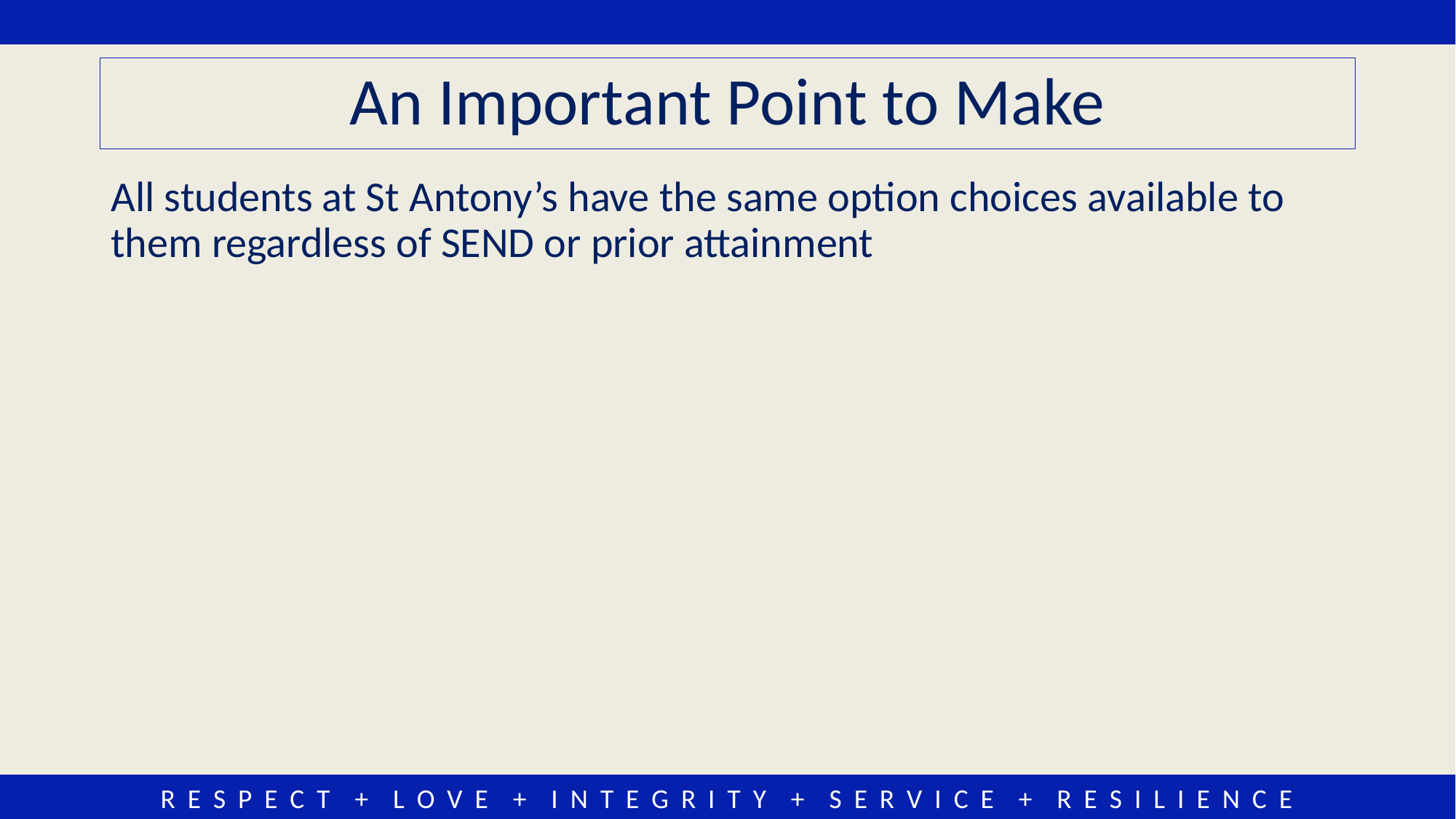

# An Important Point to Make
All students at St Antony’s have the same option choices available to them regardless of SEND or prior attainment